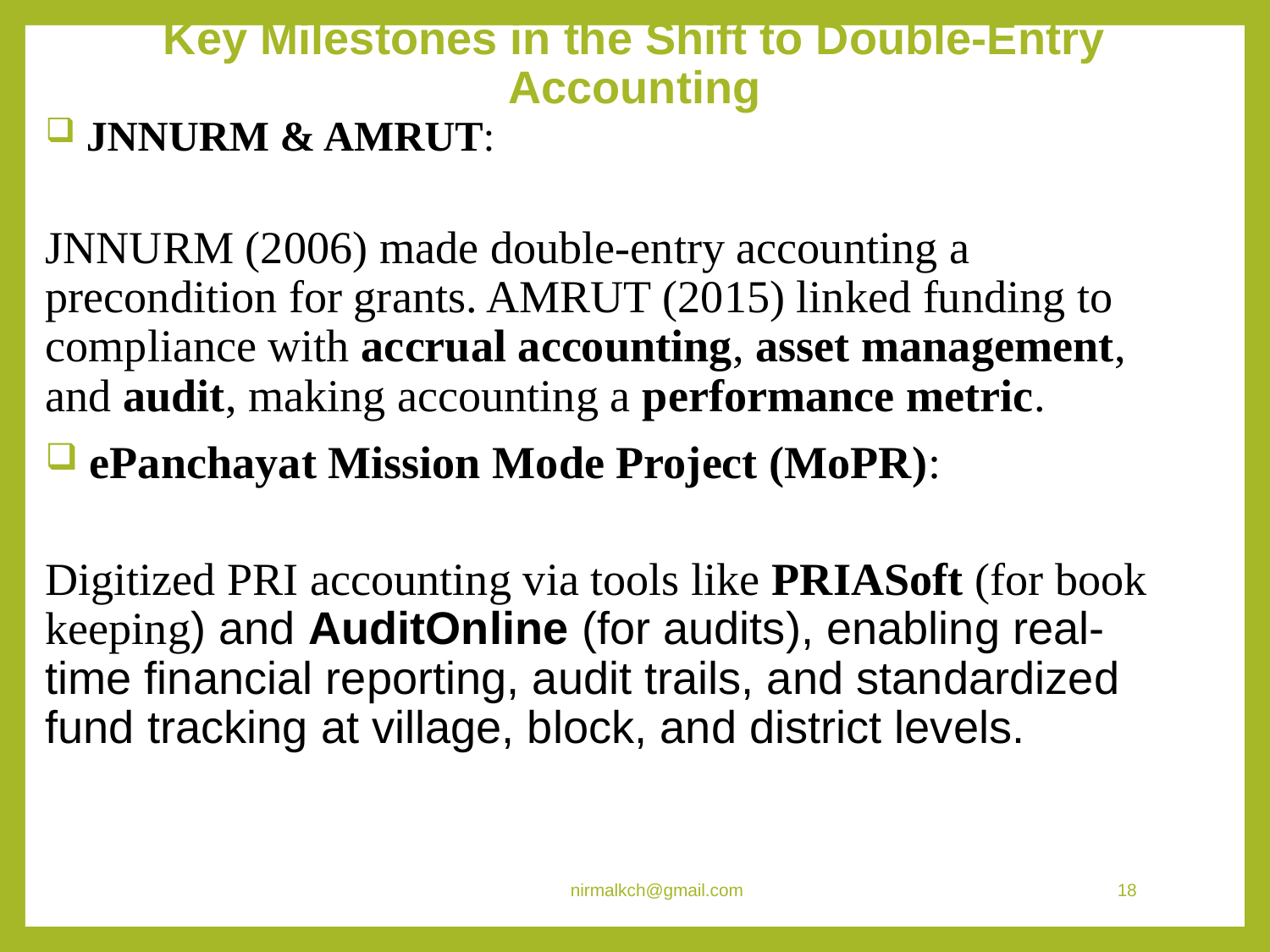

# Key Milestones in the Shift to Double-Entry Accounting
 JNNURM & AMRUT:
JNNURM (2006) made double-entry accounting a precondition for grants. AMRUT (2015) linked funding to compliance with accrual accounting, asset management, and audit, making accounting a performance metric.
 ePanchayat Mission Mode Project (MoPR):
Digitized PRI accounting via tools like PRIASoft (for book keeping) and AuditOnline (for audits), enabling real-time financial reporting, audit trails, and standardized fund tracking at village, block, and district levels.

nirmalkch@gmail.com
18